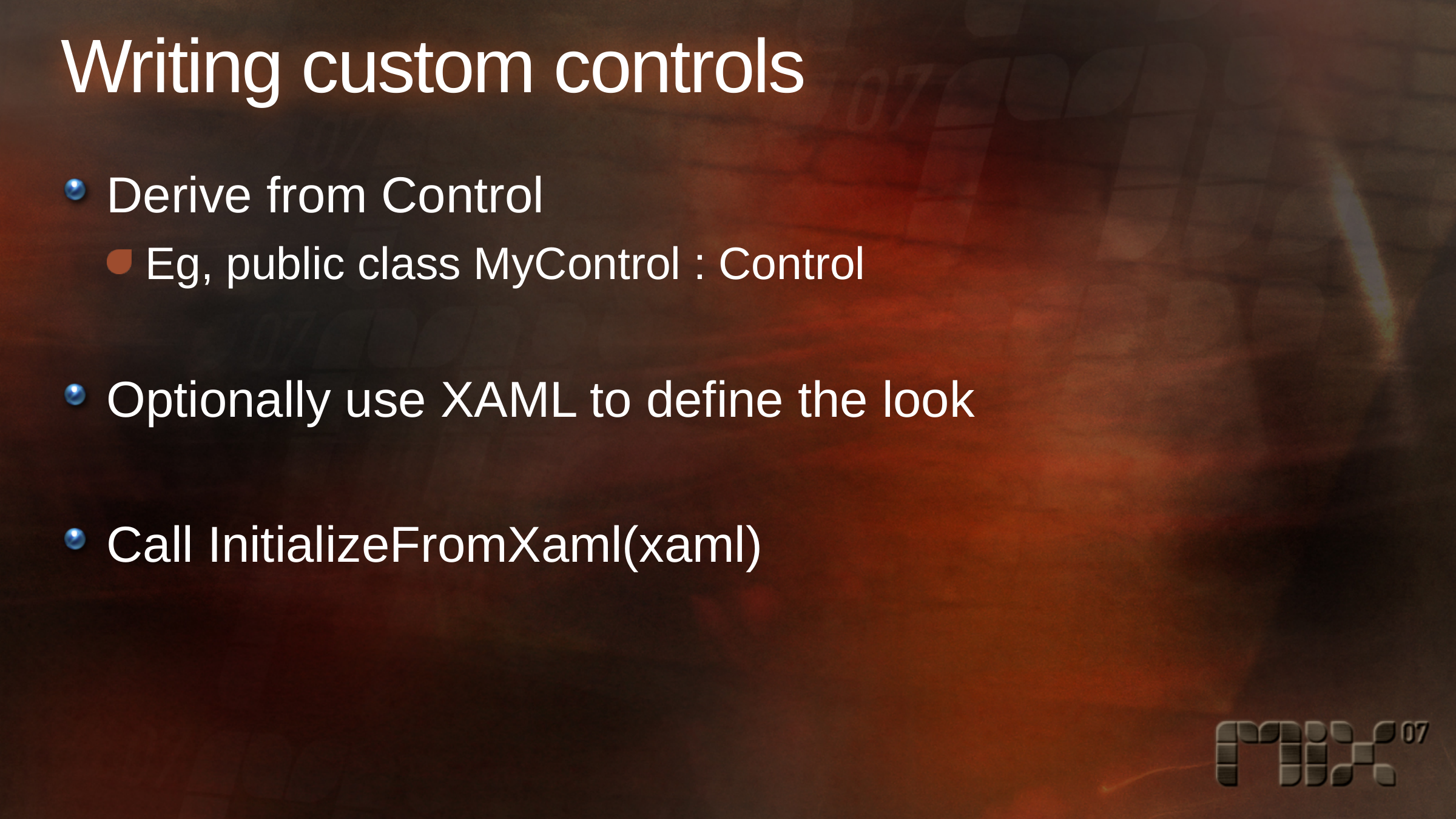

# Writing custom controls
Derive from Control
Eg, public class MyControl : Control

Optionally use XAML to define the look

Call InitializeFromXaml(xaml)